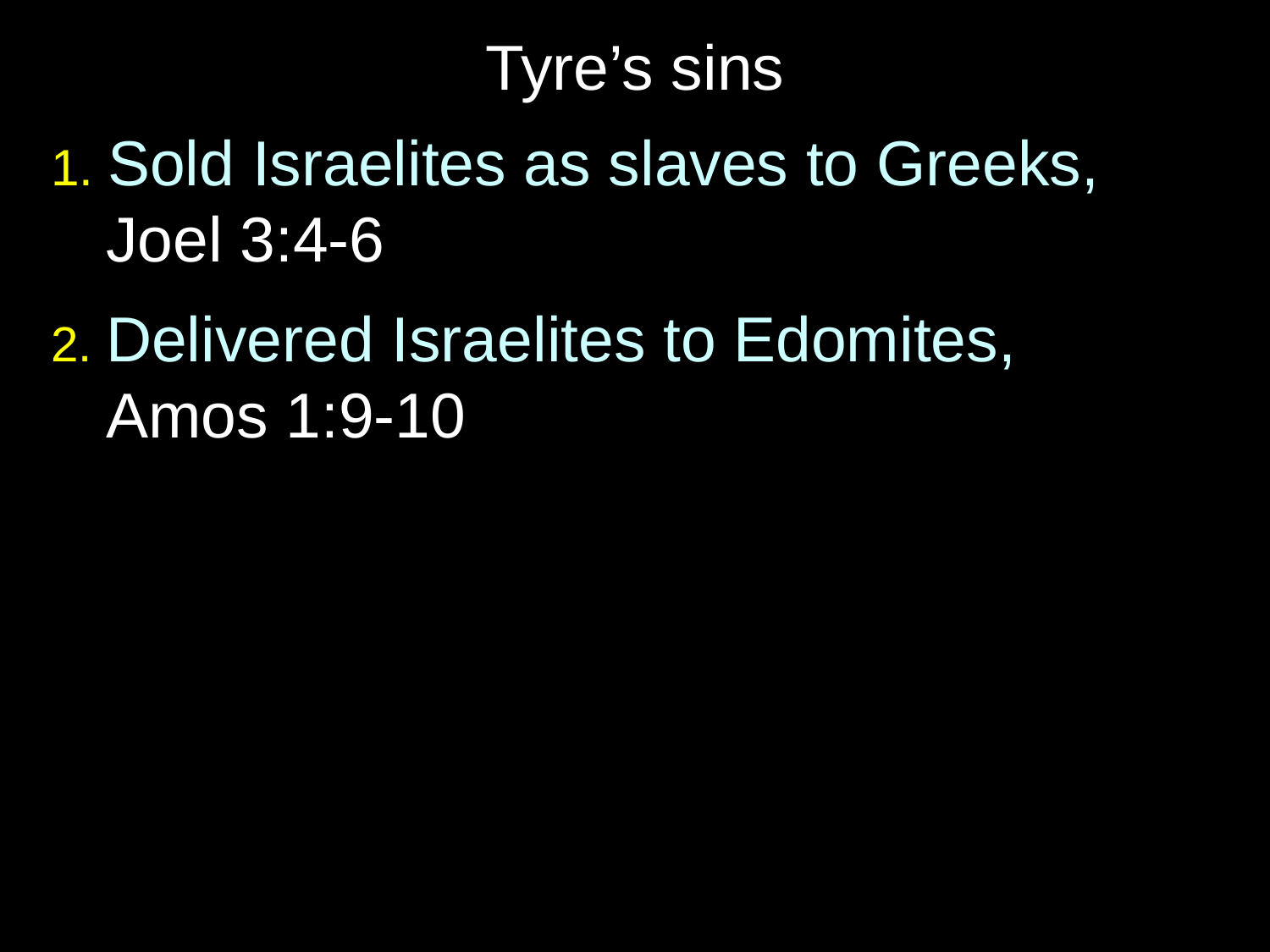

# Tyre’s sins
1. Sold Israelites as slaves to Greeks, Joel 3:4-6
2. Delivered Israelites to Edomites,
Amos 1:9-10